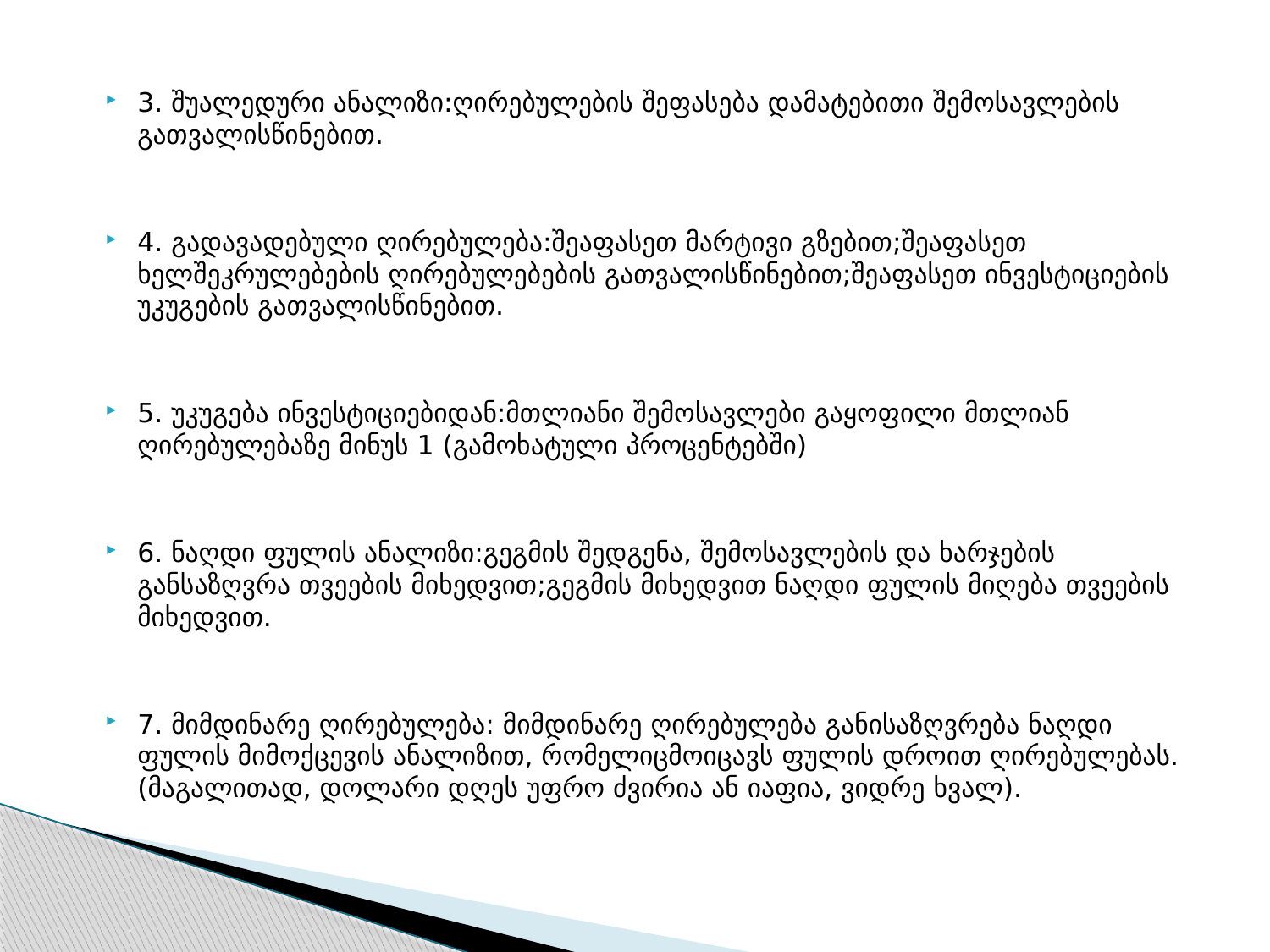

3. შუალედური ანალიზი:ღირებულების შეფასება დამატებითი შემოსავლების გათვალისწინებით.

4. გადავადებული ღირებულება:შეაფასეთ მარტივი გზებით;შეაფასეთ ხელშეკრულებების ღირებულებების გათვალისწინებით;შეაფასეთ ინვესტიციების უკუგების გათვალისწინებით.

5. უკუგება ინვესტიციებიდან:მთლიანი შემოსავლები გაყოფილი მთლიან ღირებულებაზე მინუს 1 (გამოხატული პროცენტებში)

6. ნაღდი ფულის ანალიზი:გეგმის შედგენა, შემოსავლების და ხარჯების განსაზღვრა თვეების მიხედვით;გეგმის მიხედვით ნაღდი ფულის მიღება თვეების მიხედვით.

7. მიმდინარე ღირებულება: მიმდინარე ღირებულება განისაზღვრება ნაღდი ფულის მიმოქცევის ანალიზით, რომელიცმოიცავს ფულის დროით ღირებულებას. (მაგალითად, დოლარი დღეს უფრო ძვირია ან იაფია, ვიდრე ხვალ).